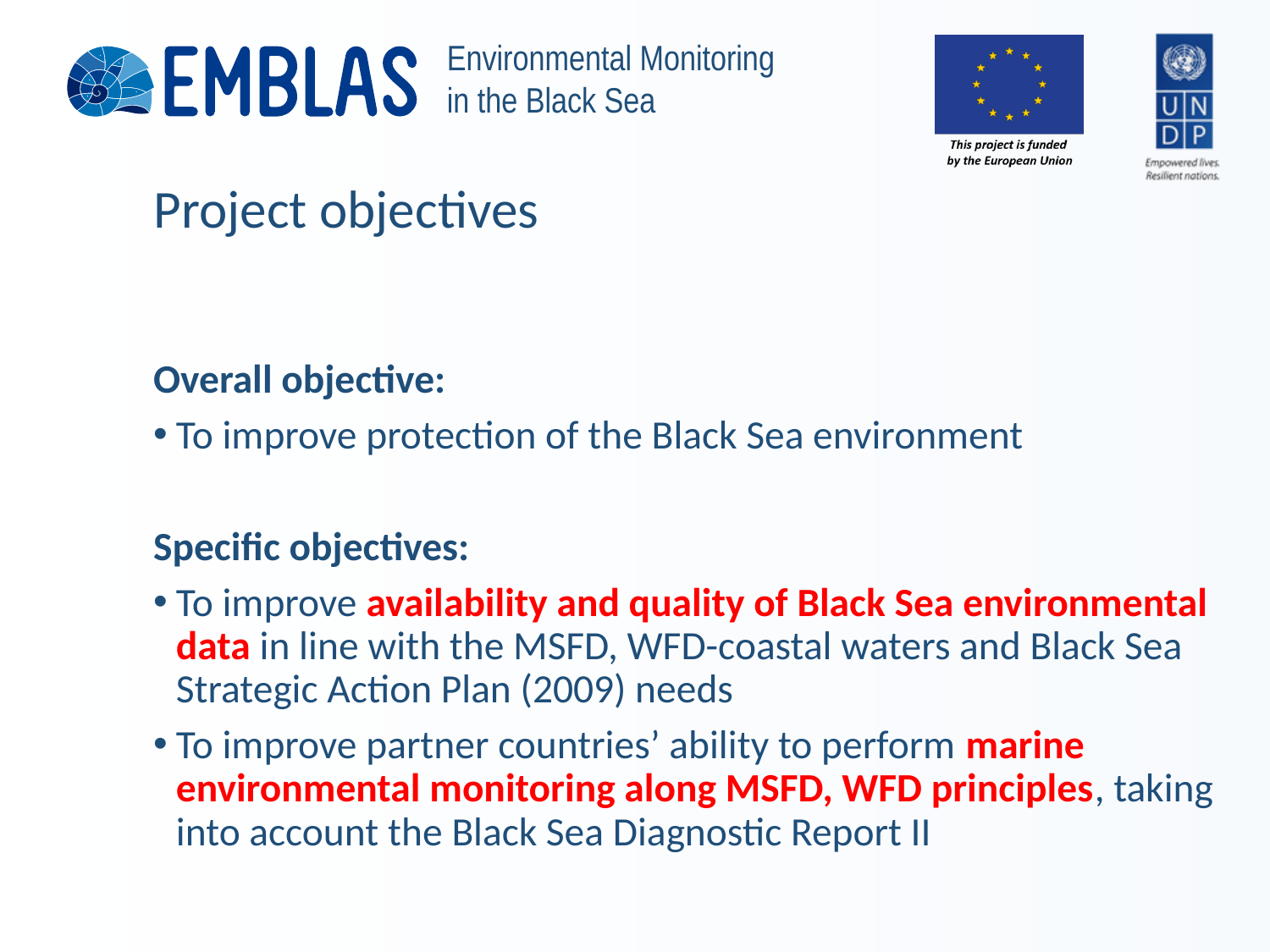

# Project objectives

Overall objective:
To improve protection of the Black Sea environment

Specific objectives:
To improve availability and quality of Black Sea environmental data in line with the MSFD, WFD-coastal waters and Black Sea Strategic Action Plan (2009) needs
To improve partner countries’ ability to perform marine environmental monitoring along MSFD, WFD principles, taking into account the Black Sea Diagnostic Report II